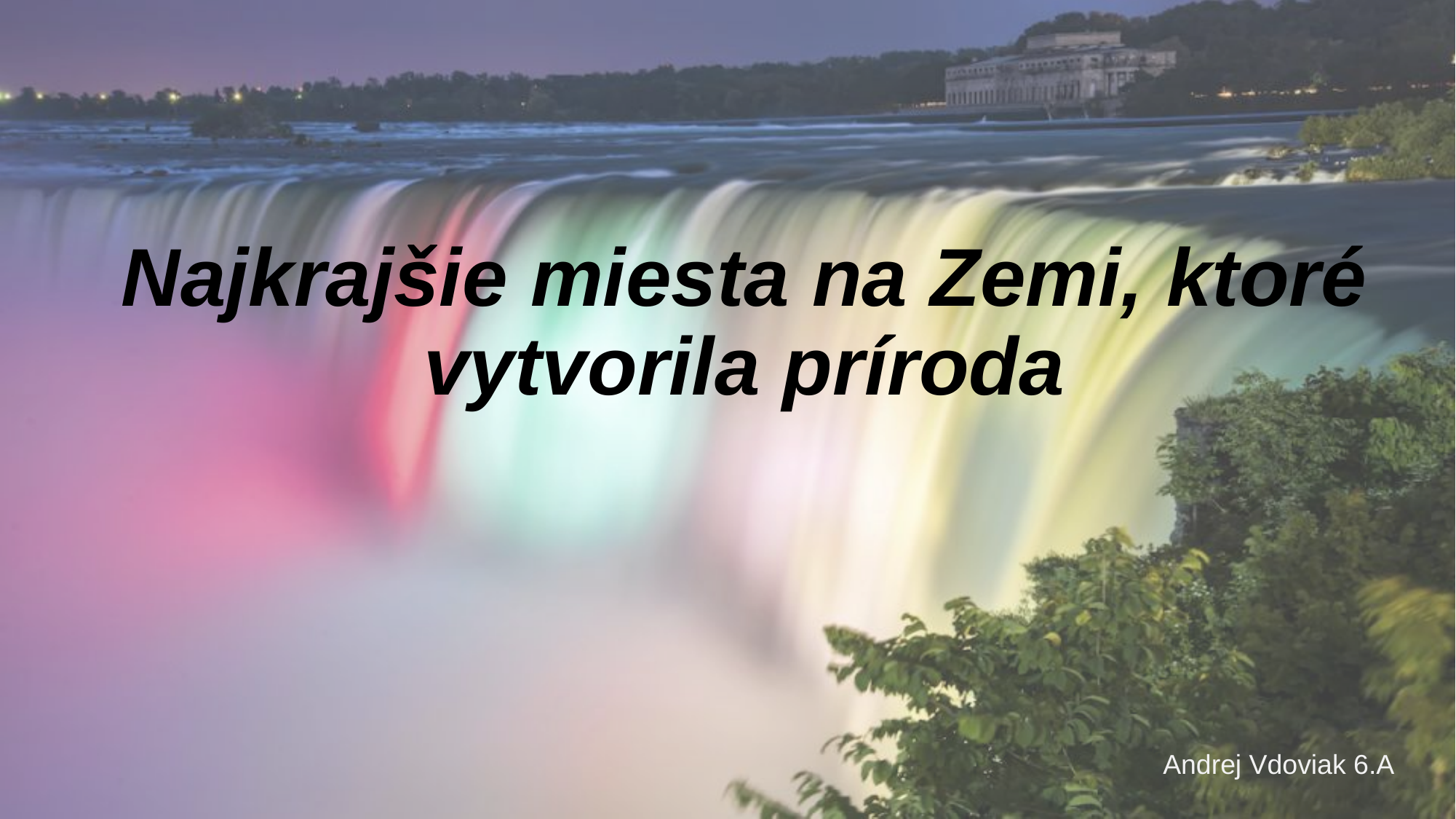

# Najkrajšie miesta na Zemi, ktoré vytvorila príroda
Andrej Vdoviak 6.A